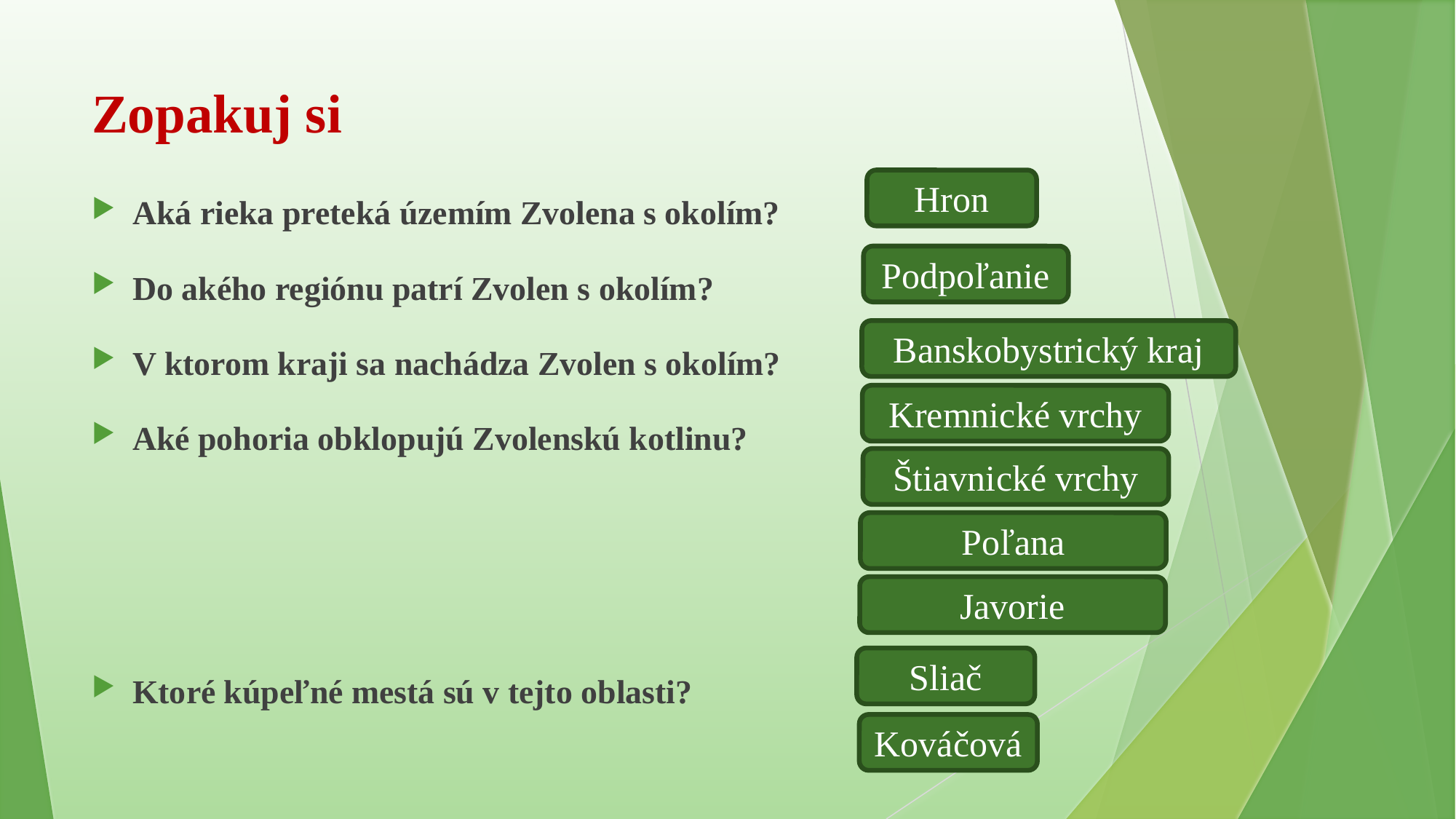

# Zopakuj si
Aká rieka preteká územím Zvolena s okolím?
Do akého regiónu patrí Zvolen s okolím?
V ktorom kraji sa nachádza Zvolen s okolím?
Aké pohoria obklopujú Zvolenskú kotlinu?

Ktoré kúpeľné mestá sú v tejto oblasti?
Hron
Podpoľanie
Banskobystrický kraj
Kremnické vrchy
Štiavnické vrchy
Poľana
Javorie
Sliač
Kováčová